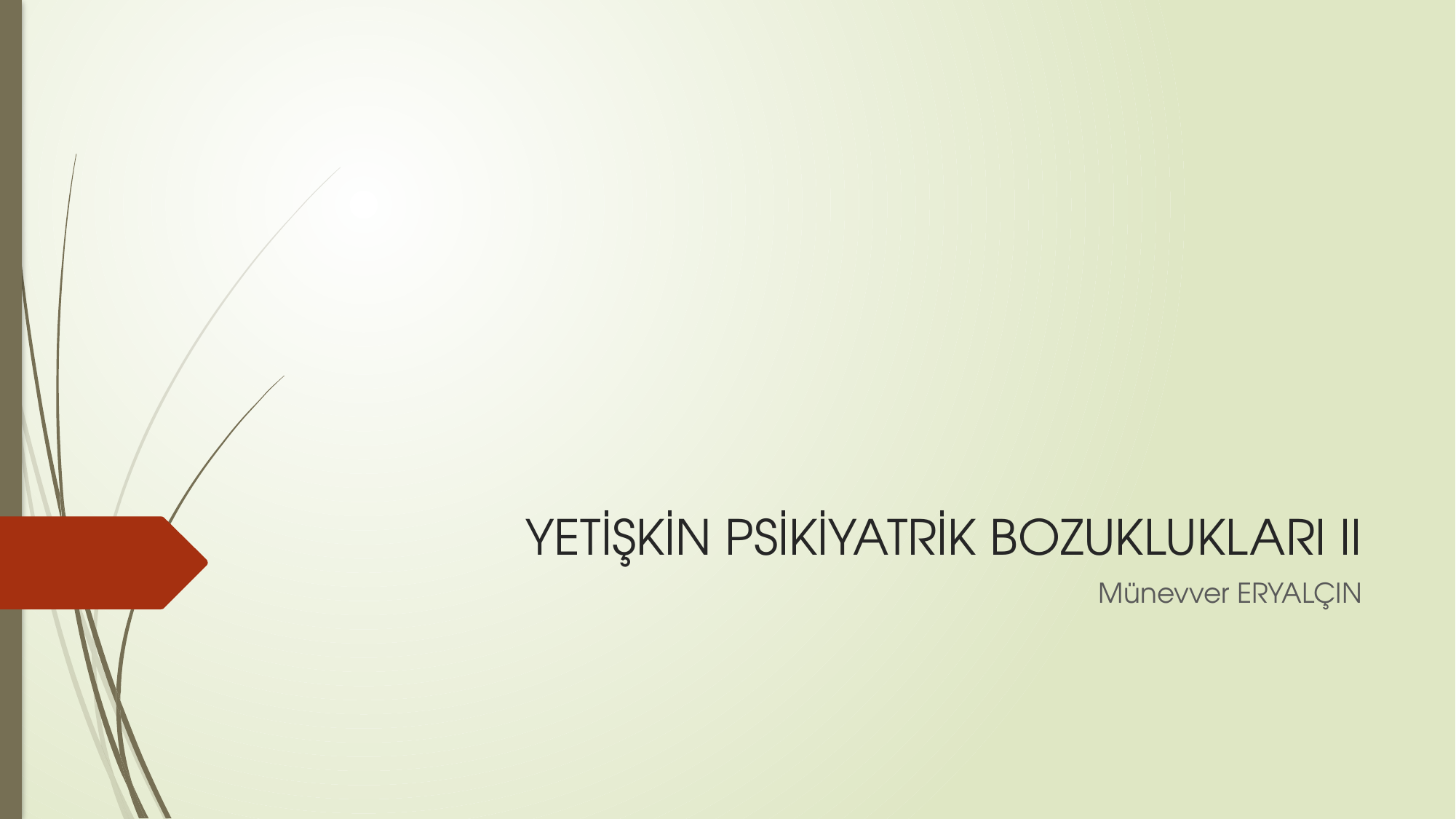

# YETİŞKİN PSİKİYATRİK BOZUKLUKLARI II
Münevver ERYALÇIN